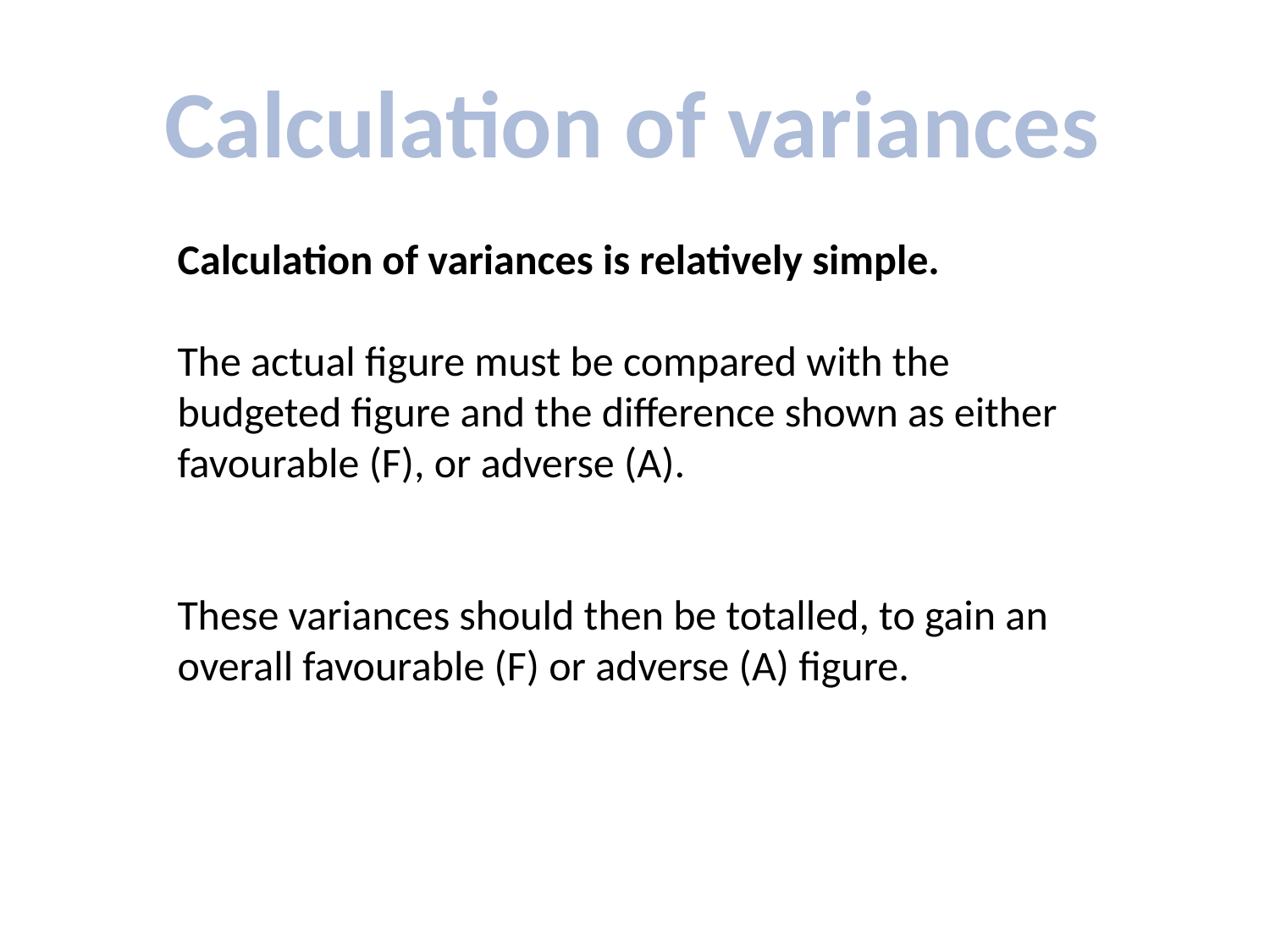

Calculation of variances
Calculation of variances is relatively simple.

The actual figure must be compared with the budgeted figure and the difference shown as either favourable (F), or adverse (A).

These variances should then be totalled, to gain an overall favourable (F) or adverse (A) figure.